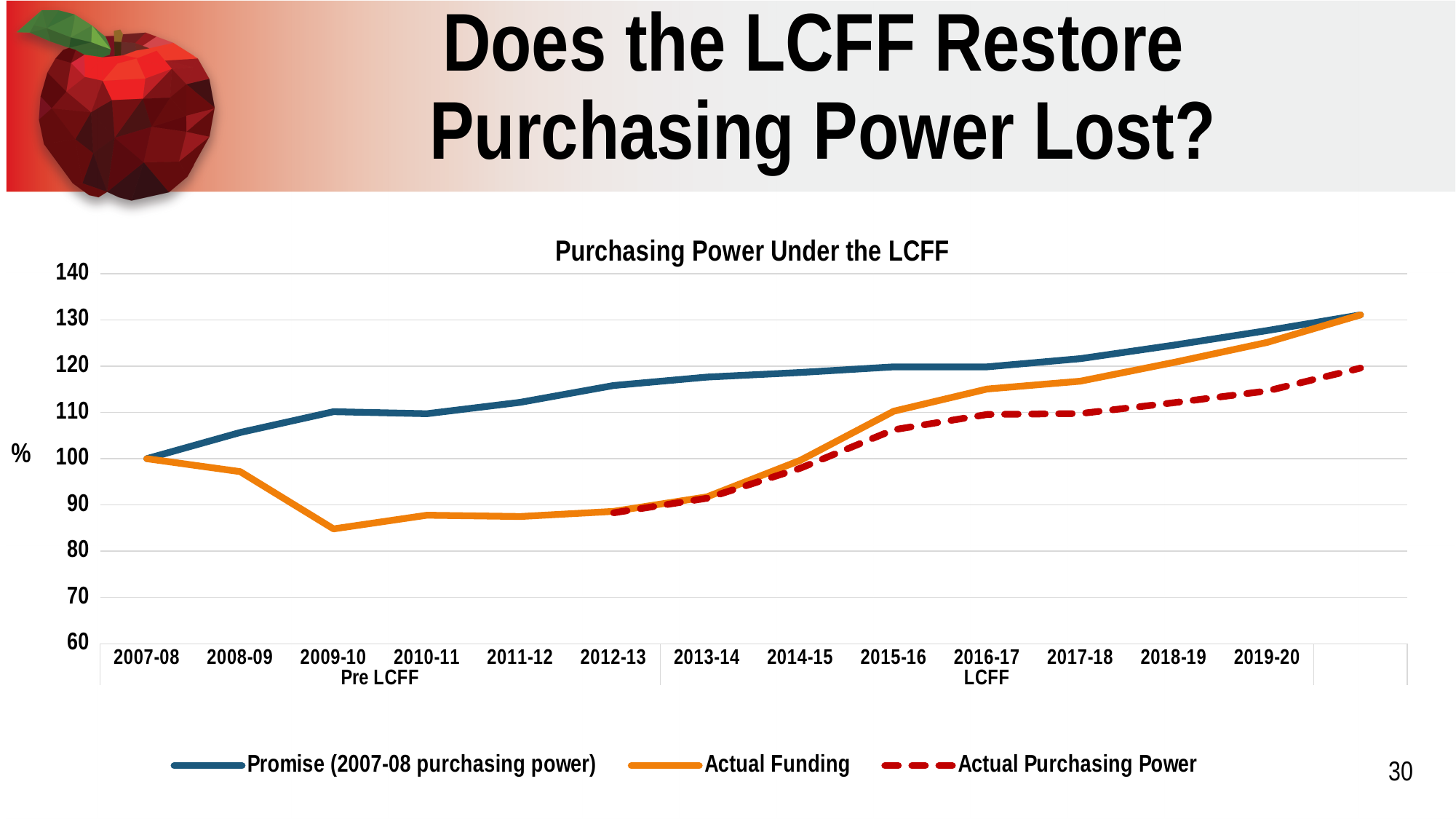

# Does the LCFF Restore Purchasing Power Lost?

### Chart: Purchasing Power Under the LCFF

| Category | SPED Growth | Promise (2007-08 purchasing power) | Actual Funding | Actual Purchasing Power |
|---|---|---|---|---|
| 2007-08 | 0.0 | 100.0 | 100.0 | None |
| 2008-09 | 0.0 | 105.66 | 97.2072 | None |
| 2009-10 | 0.0 | 110.15055 | 84.8159235 | None |
| 2010-11 | 0.0 | 109.720962855 | 87.77677028400001 | None |
| 2011-12 | 0.0 | 112.17871242295199 | 87.49939568990256 | None |
| 2012-13 | 0.0 | 115.81330270545563 | 88.59717656967355 | 88.29717656967355 |
| 2013-14 | 0.0 | 117.63157155793128 | 91.7526258151864 | 91.45262581518641 |
| 2014-15 | 0.0 | 118.63143991617369 | 99.6504095295859 | 97.9504095295859 |
| 2015-16 | 0.0 | 119.84148060331866 | 110.25416215505317 | 106.25416215505317 |
| 2016-17 | 0.0 | 119.84148060331866 | 115.0478213791859 | 109.5478213791859 |
| 2017-18 | 0.0 | 121.61513451624776 | 116.75052913559784 | 109.75052913559784 |
| 2018-19 | 0.0 | 124.53389774463771 | 120.79788081229857 | 112.09788081229857 |
| 2019-20 | 0.0 | 127.68460535757706 | 125.13091325042551 | 114.63091325042551 |
%